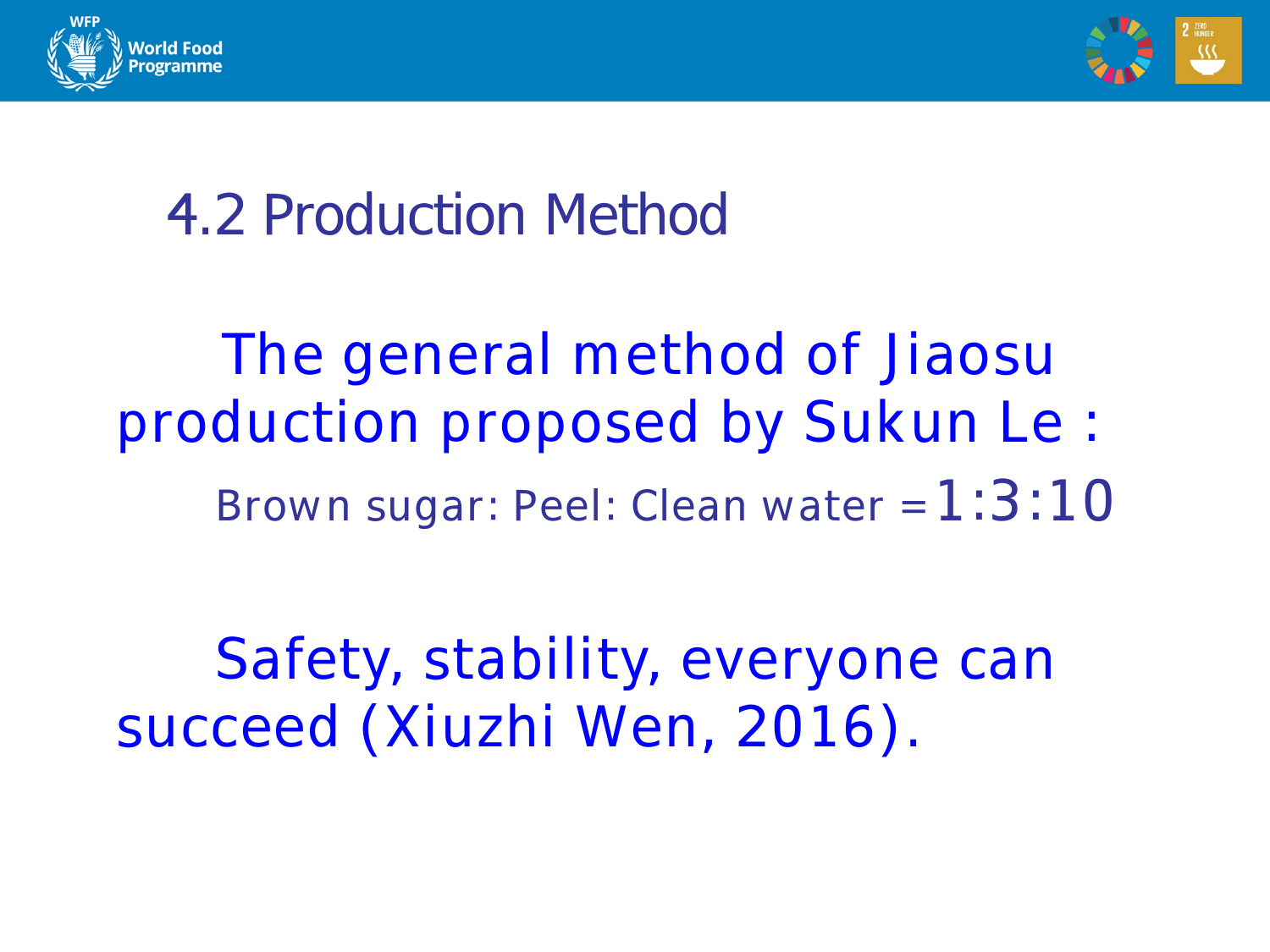

# 4.2 Production Method
      The general method of Jiaosu production proposed by Sukun Le :
      Brown sugar: Peel: Clean water =1:3:10

      Safety, stability, everyone can succeed (Xiuzhi Wen, 2016).